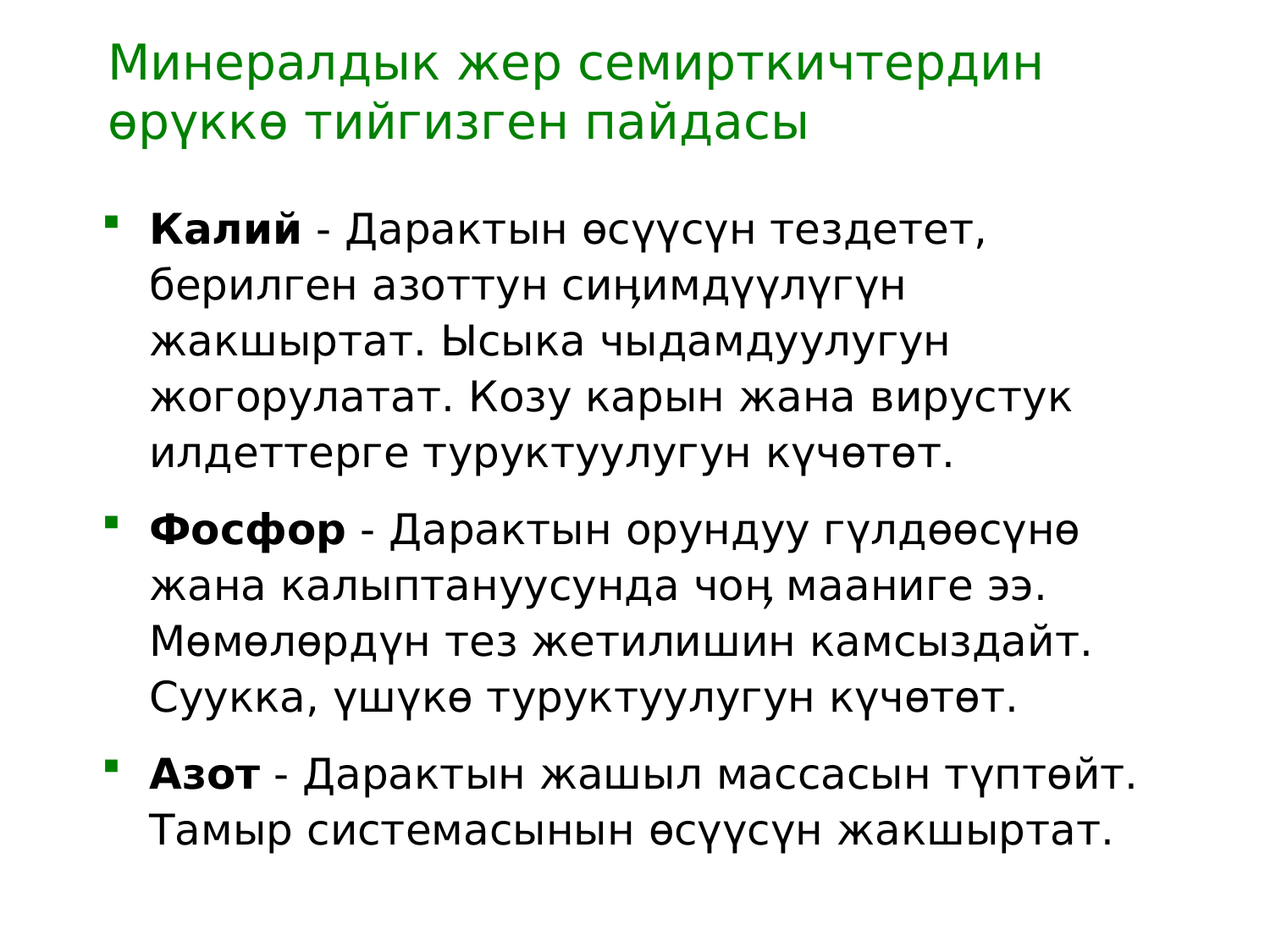

# Минералдык жер семирткичтердин  өрүккө тийгизген пайдасы
Калий - Дарактын өсүүсүн тездетет, берилген азоттун сиӊимдүүлүгүн жакшыртат. Ысыка чыдамдуулугун жогорулатат. Козу карын жана вирустук илдеттерге туруктуулугун күчөтөт.
Фосфор - Дарактын орундуу гүлдөөсүнө  жана калыптануусунда чоӊ мааниге ээ. Мөмөлөрдүн тез жетилишин камсыздайт. Суукка, үшүкө туруктуулугун күчөтөт.
Азот - Дарактын жашыл массасын түптөйт. Тамыр системасынын өсүүсүн жакшыртат.